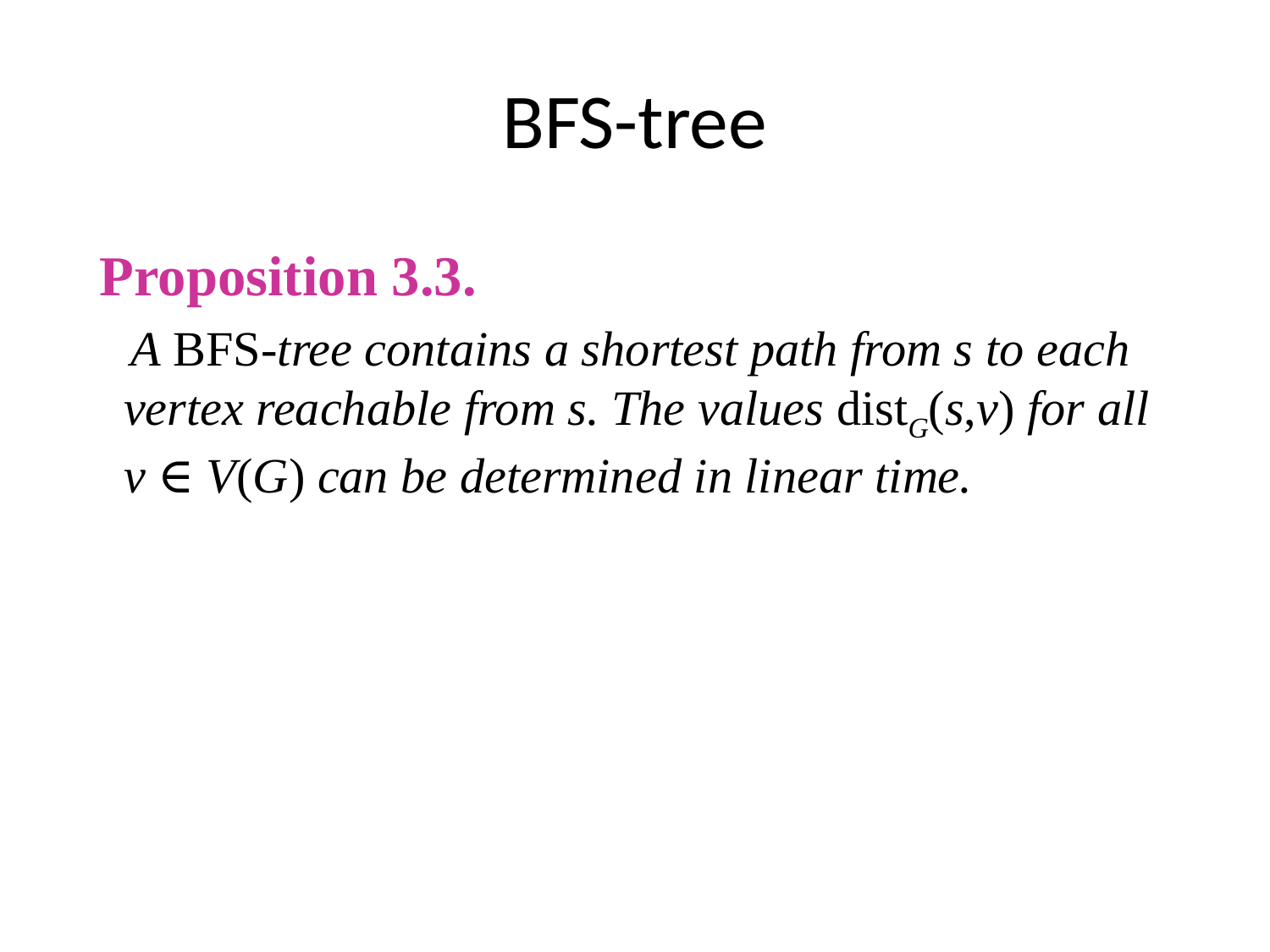

# BFS-tree
  Proposition 3.3.
     A BFS-tree contains a shortest path from s to each vertex reachable from s. The values distG(s,v) for all v ∈ V(G) can be determined in linear time.